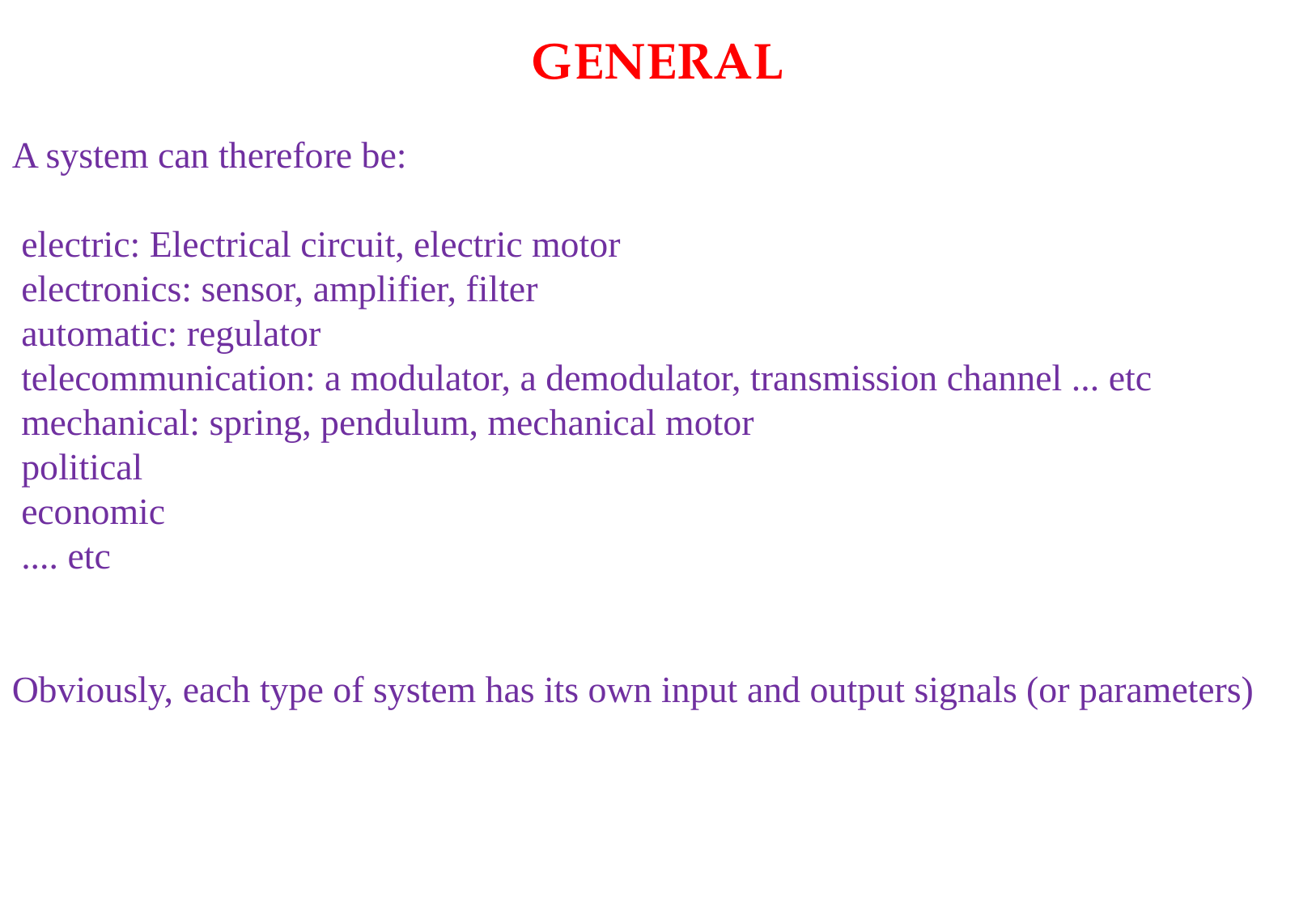

GENERAL
A system can therefore be:

 electric: Electrical circuit, electric motor
 electronics: sensor, amplifier, filter
 automatic: regulator
 telecommunication: a modulator, a demodulator, transmission channel ... etc
 mechanical: spring, pendulum, mechanical motor
 political
 economic
 .... etc

Obviously, each type of system has its own input and output signals (or parameters)